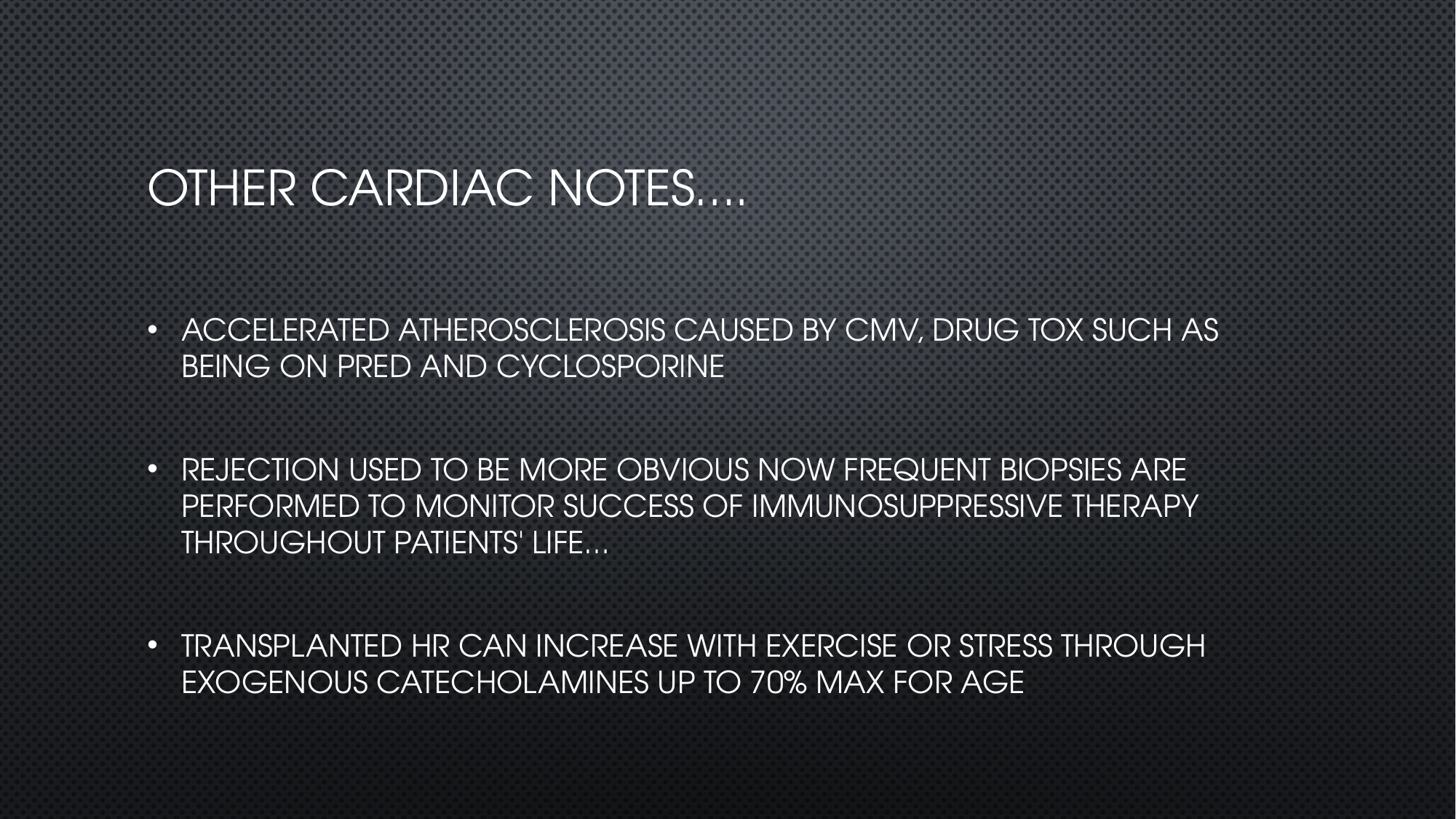

# Other cardiac notes….
Accelerated atherosclerosis caused by CMV, drug tox such as being on pred and cyclosporine

Rejection used to be more obvious now frequent biopsies are performed to monitor success of immunosuppressive therapy throughout patients' life…

Transplanted HR can increase with exercise or stress through exogenous catecholamines up to 70% max for age